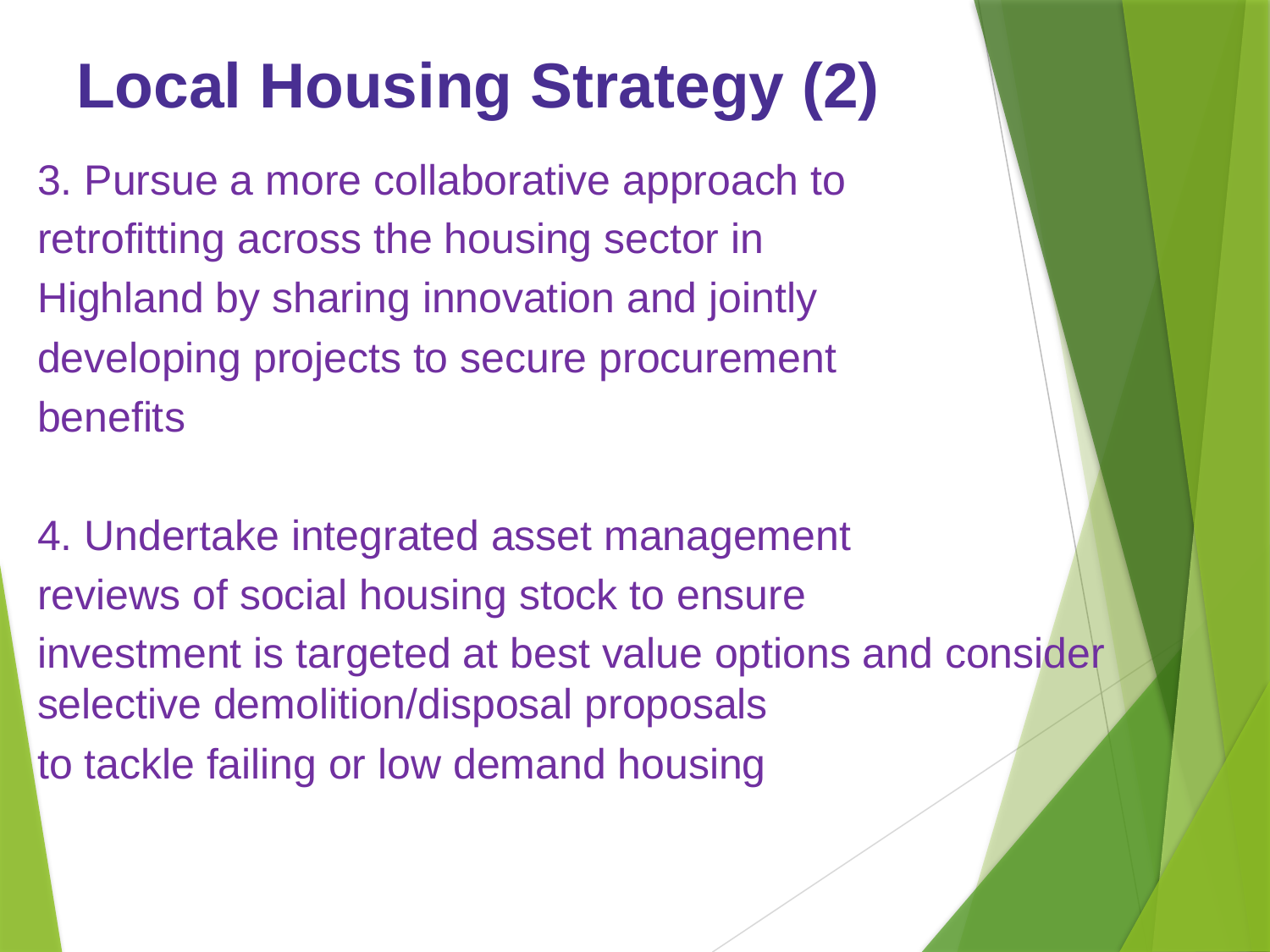

# Local Housing Strategy (2)
3. Pursue a more collaborative approach to
retrofitting across the housing sector in
Highland by sharing innovation and jointly
developing projects to secure procurement
benefits

4. Undertake integrated asset management
reviews of social housing stock to ensure
investment is targeted at best value options and consider selective demolition/disposal proposals
to tackle failing or low demand housing